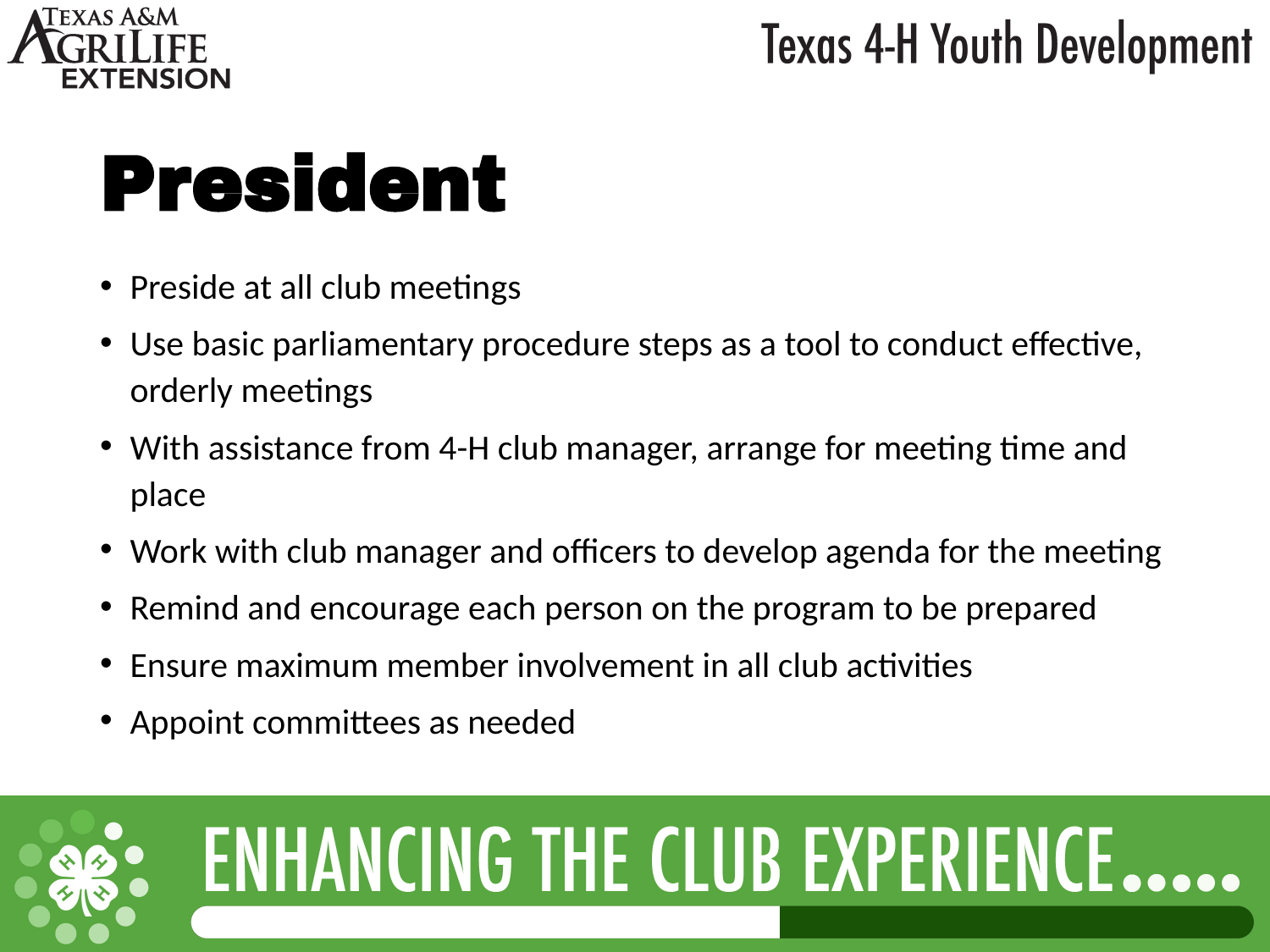

# President
Preside at all club meetings
Use basic parliamentary procedure steps as a tool to conduct effective, orderly meetings
With assistance from 4-H club manager, arrange for meeting time and place
Work with club manager and officers to develop agenda for the meeting
Remind and encourage each person on the program to be prepared
Ensure maximum member involvement in all club activities
Appoint committees as needed